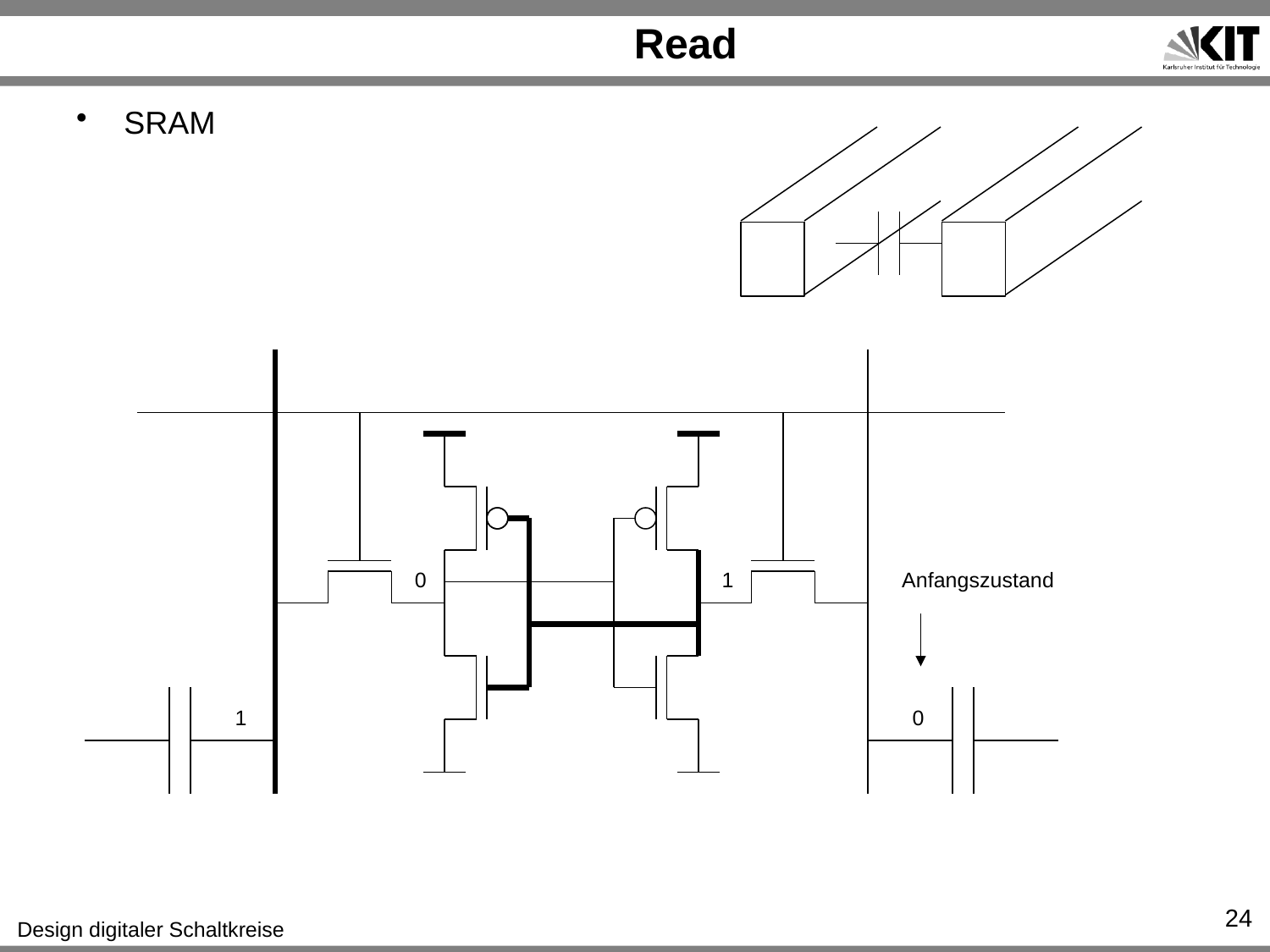

# Read
SRAM

0
1
Anfangszustand
1
0
24